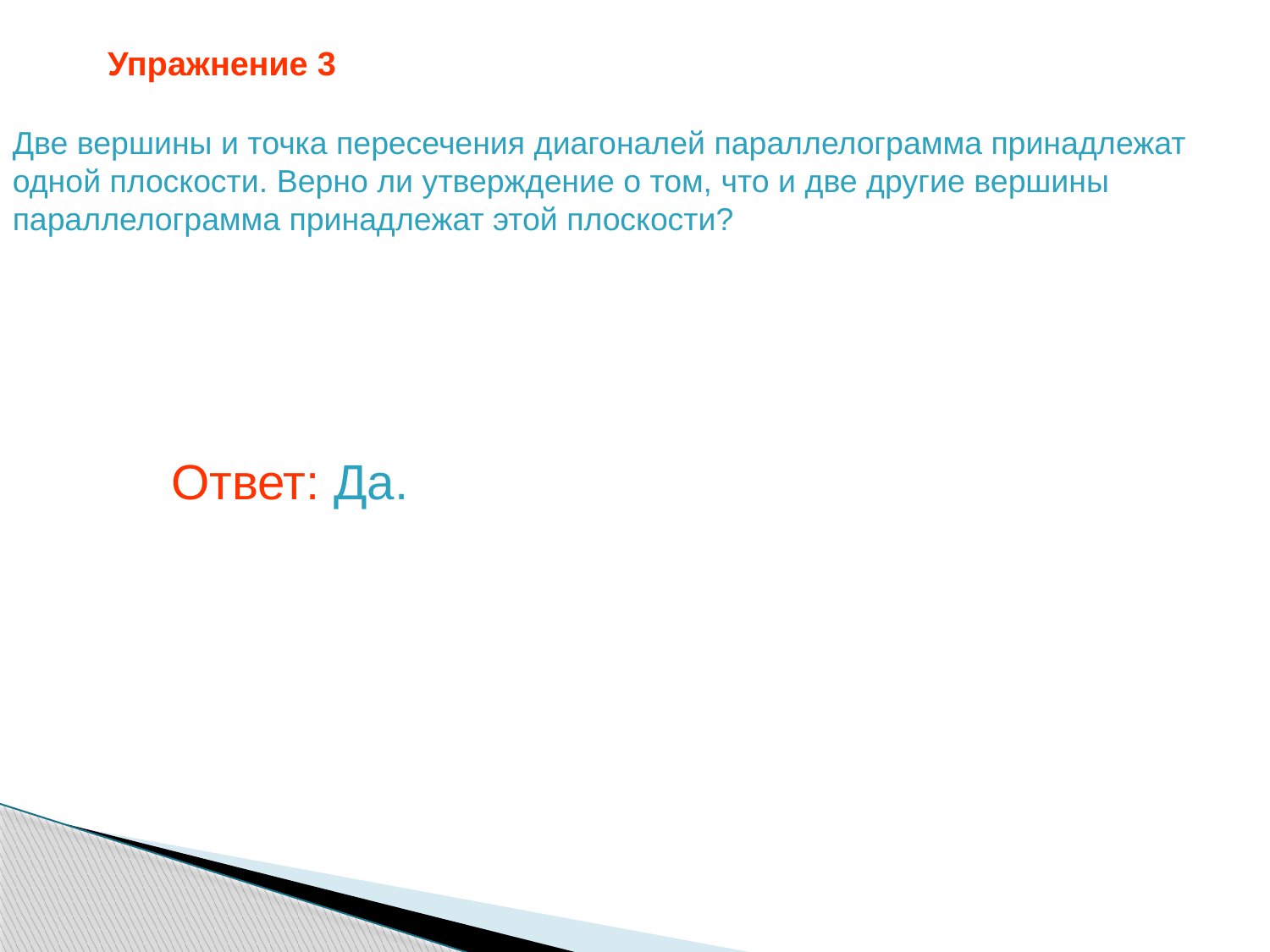

Упражнение 3
Две вершины и точка пересечения диагоналей параллелограмма принадлежат одной плоскости. Верно ли утверждение о том, что и две другие вершины параллелограмма принадлежат этой плоскости?
Ответ: Да.